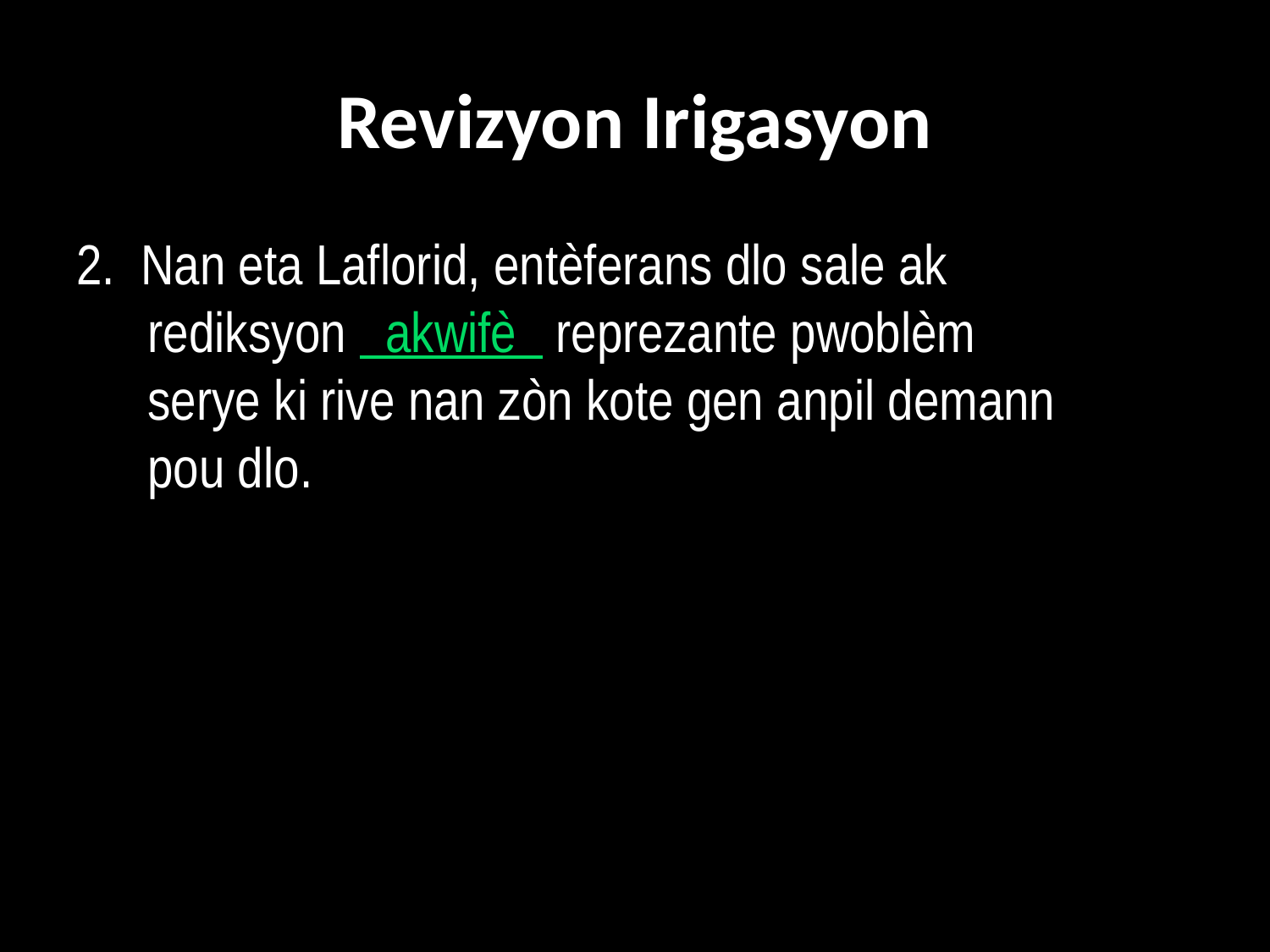

# Revizyon Irigasyon
2.  Nan eta Laflorid, entèferans dlo sale ak rediksyon   akwifè   reprezante pwoblèm serye ki rive nan zòn kote gen anpil demann pou dlo.